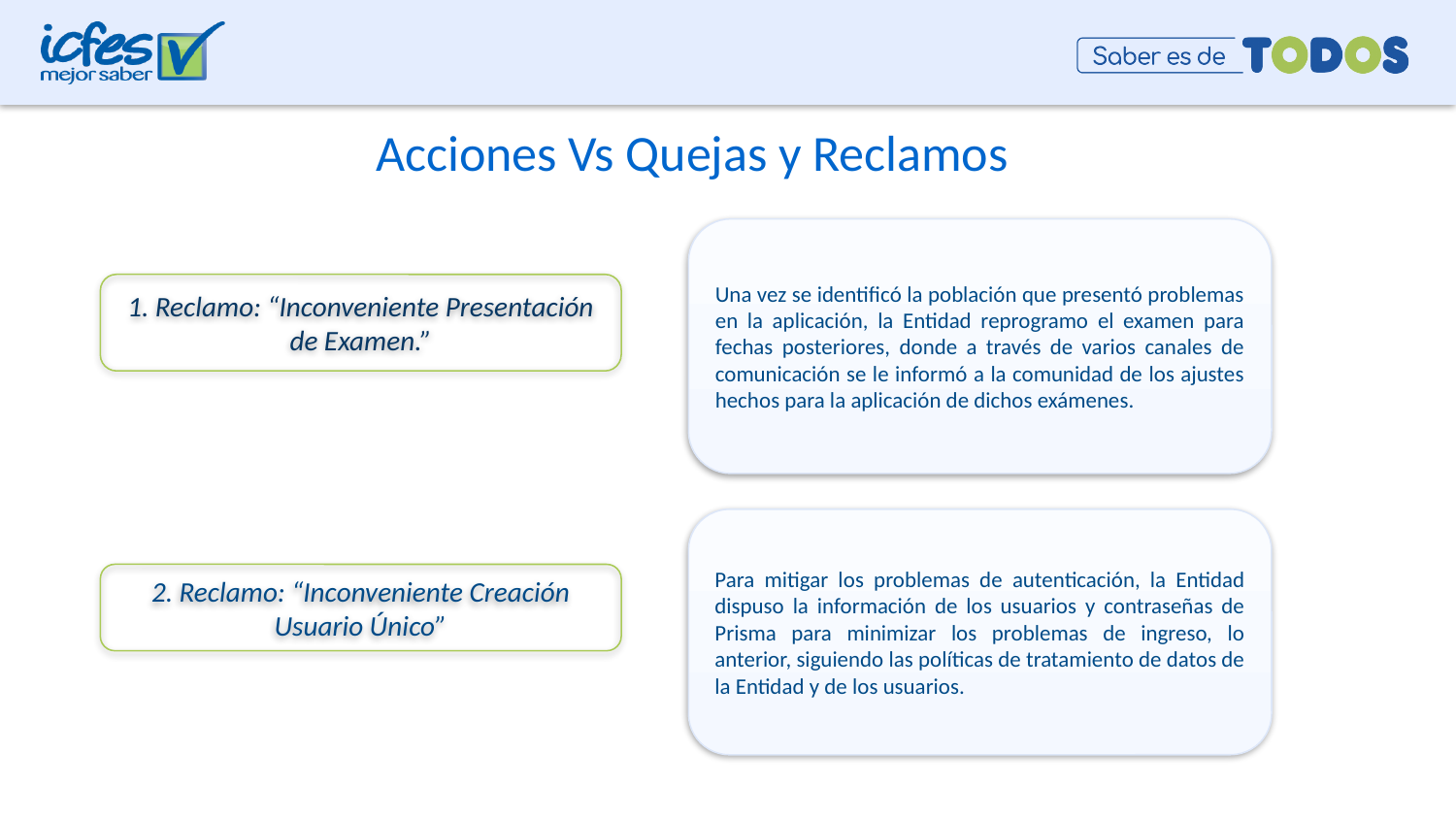

Acciones Vs Quejas y Reclamos
Una vez se identificó la población que presentó problemas en la aplicación, la Entidad reprogramo el examen para fechas posteriores, donde a través de varios canales de comunicación se le informó a la comunidad de los ajustes hechos para la aplicación de dichos exámenes.
1. Reclamo: “Inconveniente Presentación de Examen.”
Para mitigar los problemas de autenticación, la Entidad dispuso la información de los usuarios y contraseñas de Prisma para minimizar los problemas de ingreso, lo anterior, siguiendo las políticas de tratamiento de datos de la Entidad y de los usuarios.
2. Reclamo: “Inconveniente Creación Usuario Único”